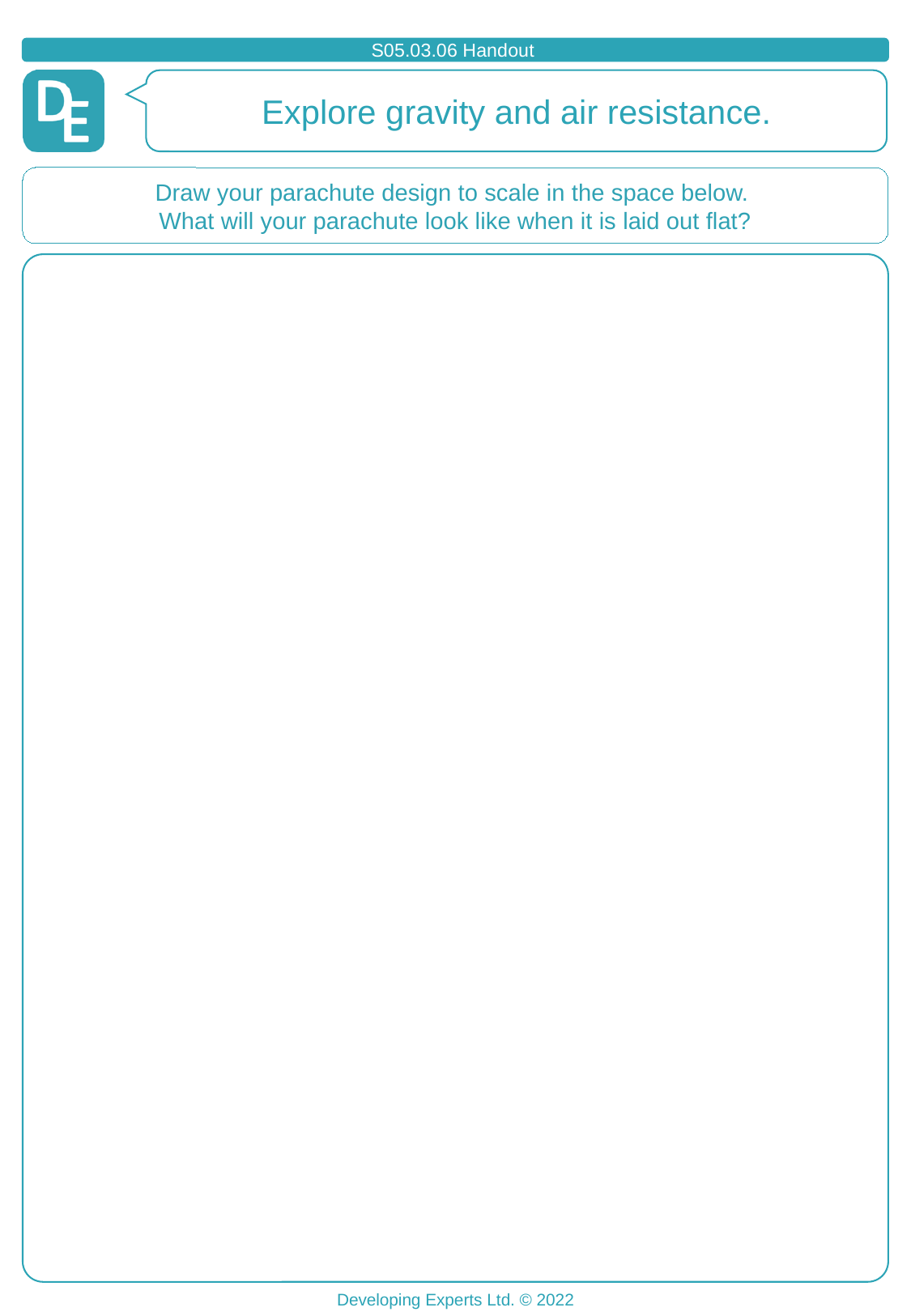

Draw your parachute design to scale in the space below.
What will your parachute look like when it is laid out flat?